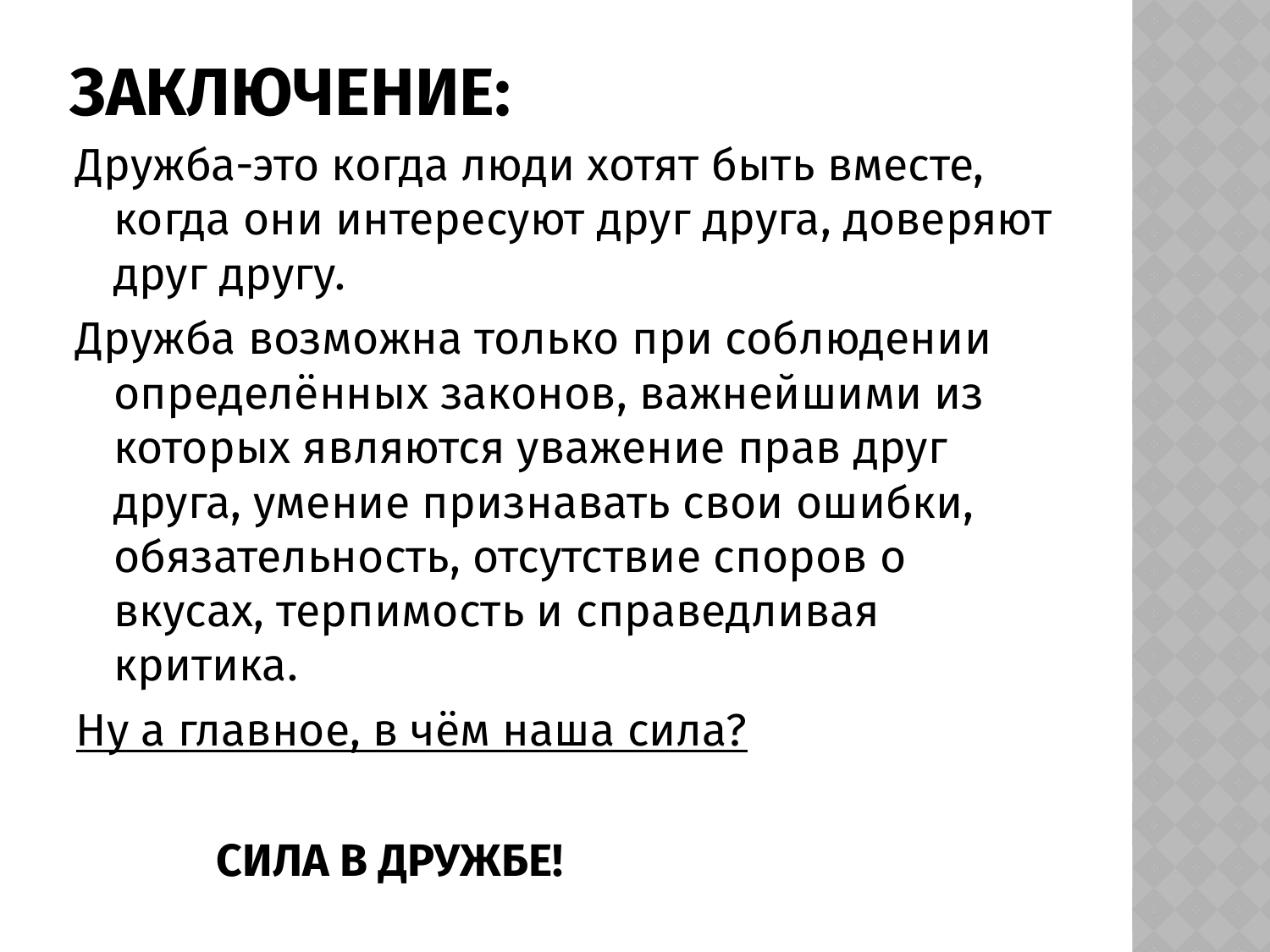

# Заключение:
Дружба-это когда люди хотят быть вместе, когда они интересуют друг друга, доверяют друг другу.
Дружба возможна только при соблюдении определённых законов, важнейшими из которых являются уважение прав друг друга, умение признавать свои ошибки, обязательность, отсутствие споров о вкусах, терпимость и справедливая критика.
Ну а главное, в чём наша сила?

             СИЛА В ДРУЖБЕ!